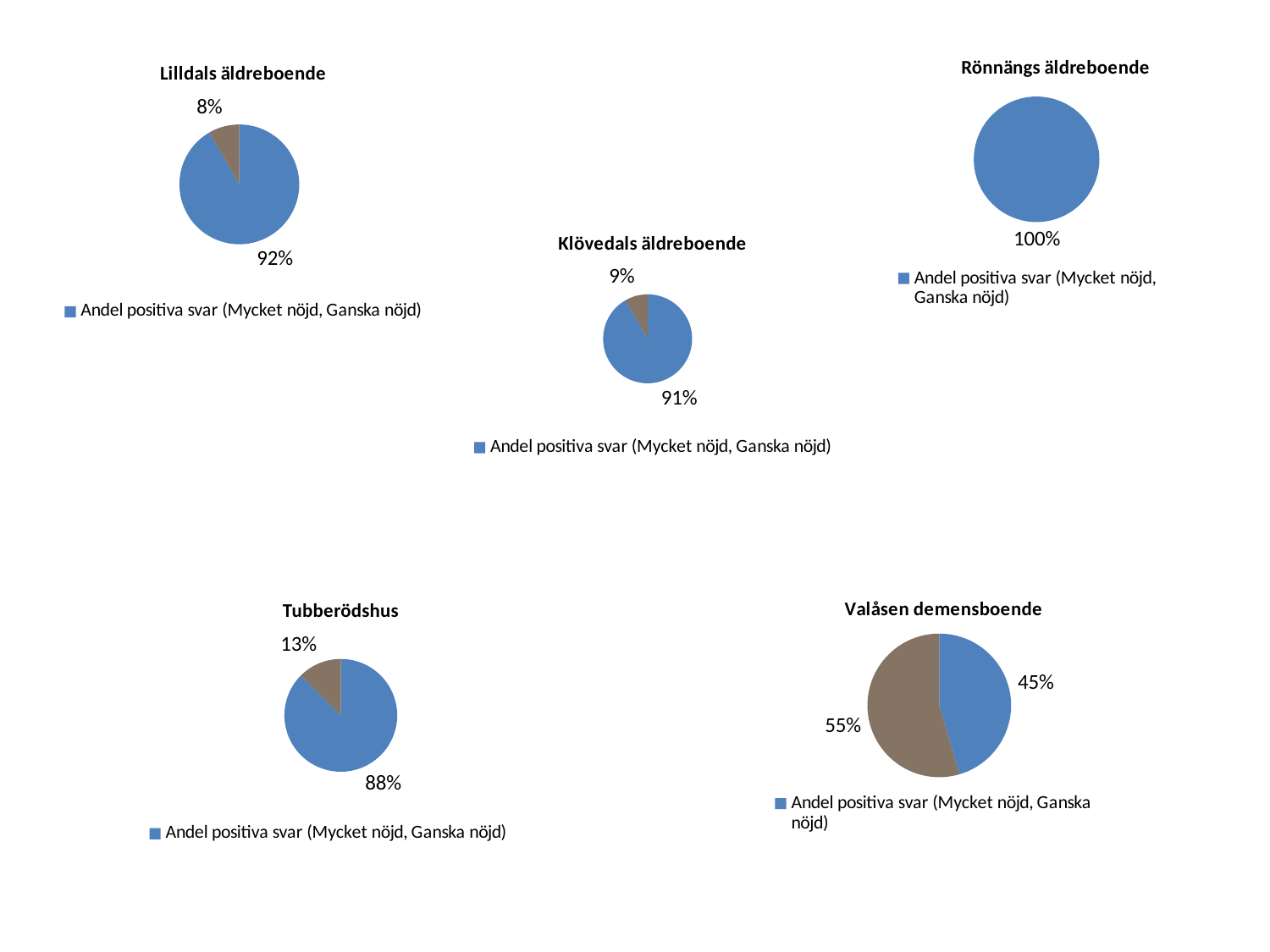

### Chart: Lilldals äldreboende

| Category | Lilldals äldreboende |
|---|---|
| Andel positiva svar (Mycket nöjd, Ganska nöjd) | 11.0 |
| Andel neutrala eller negativa svar (Varken nöjd eller missnöjd, Ganska missnöjd, Mycket missnöjd) | 1.0 |

### Chart: Rönnängs äldreboende

| Category | Rönnängs äldreboende |
|---|---|
| Andel positiva svar (Mycket nöjd, Ganska nöjd) | 8.0 |
| Andel neutrala eller negativa svar (Varken nöjd eller missnöjd, Ganska missnöjd, Mycket missnöjd) | 0.0 |

### Chart: Klövedals äldreboende

| Category | Lilldals äldreboende |
|---|---|
| Andel positiva svar (Mycket nöjd, Ganska nöjd) | 11.0 |
| Andel neutrala eller negativa svar (Varken nöjd eller missnöjd, Ganska missnöjd, Mycket missnöjd) | 1.0 |

### Chart: Tubberödshus

| Category | Tubberödshus |
|---|---|
| Andel positiva svar (Mycket nöjd, Ganska nöjd) | 7.0 |
| Andel neutrala eller negativa svar (Varken nöjd eller missnöjd, Ganska missnöjd, Mycket missnöjd) | 1.0 |

### Chart: Valåsen demensboende

| Category | Valåsen demensboende |
|---|---|
| Andel positiva svar (Mycket nöjd, Ganska nöjd) | 5.0 |
| Andel neutrala eller negativa svar (Varken nöjd eller missnöjd, Ganska missnöjd, Mycket missnöjd) | 6.0 |